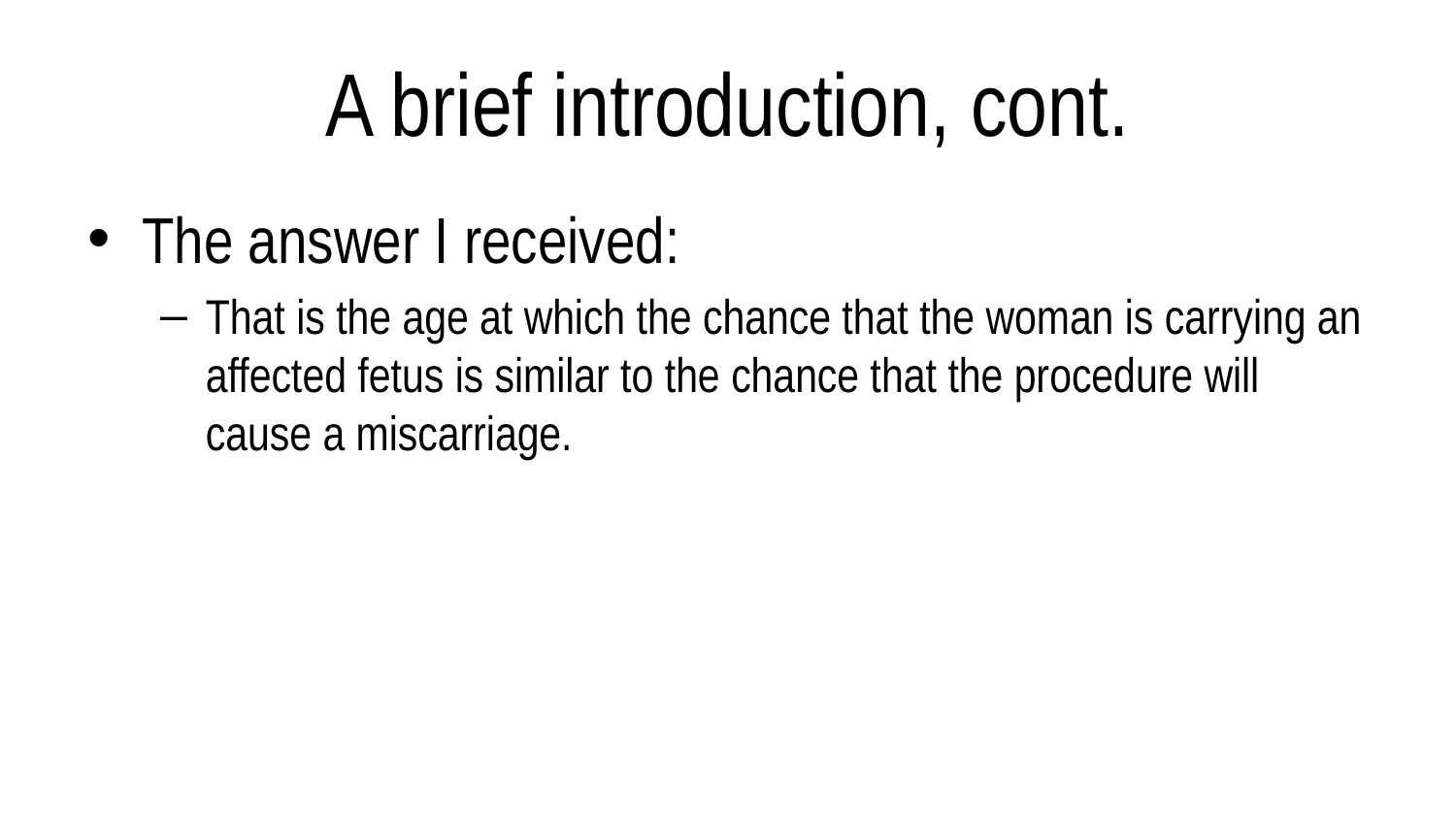

# A brief introduction, cont.
The answer I received:
That is the age at which the chance that the woman is carrying an affected fetus is similar to the chance that the procedure will cause a miscarriage.